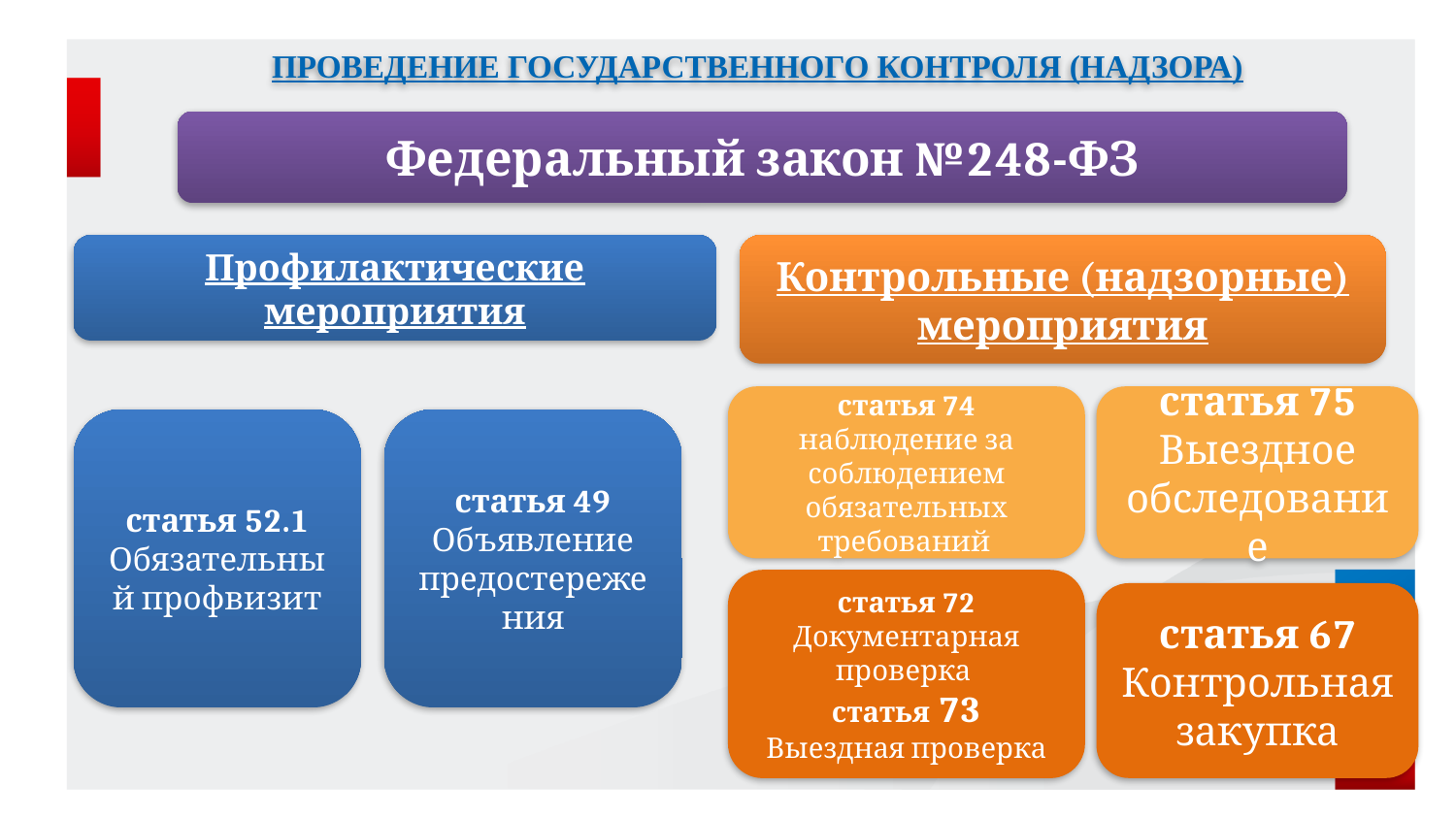

ПРОВЕДЕНИЕ ГОСУДАРСТВЕННОГО КОНТРОЛЯ (НАДЗОРА)
Федеральный закон №248-ФЗ
Профилактические мероприятия
Контрольные (надзорные) мероприятия
статья 74
наблюдение за соблюдением обязательных требований
статья 75
Выездное обследование
статья 52.1
Обязательный профвизит
статья 49
Объявление предостережения
статья 72
Документарная проверка
статья 73
Выездная проверка
статья 67
Контрольная закупка
3